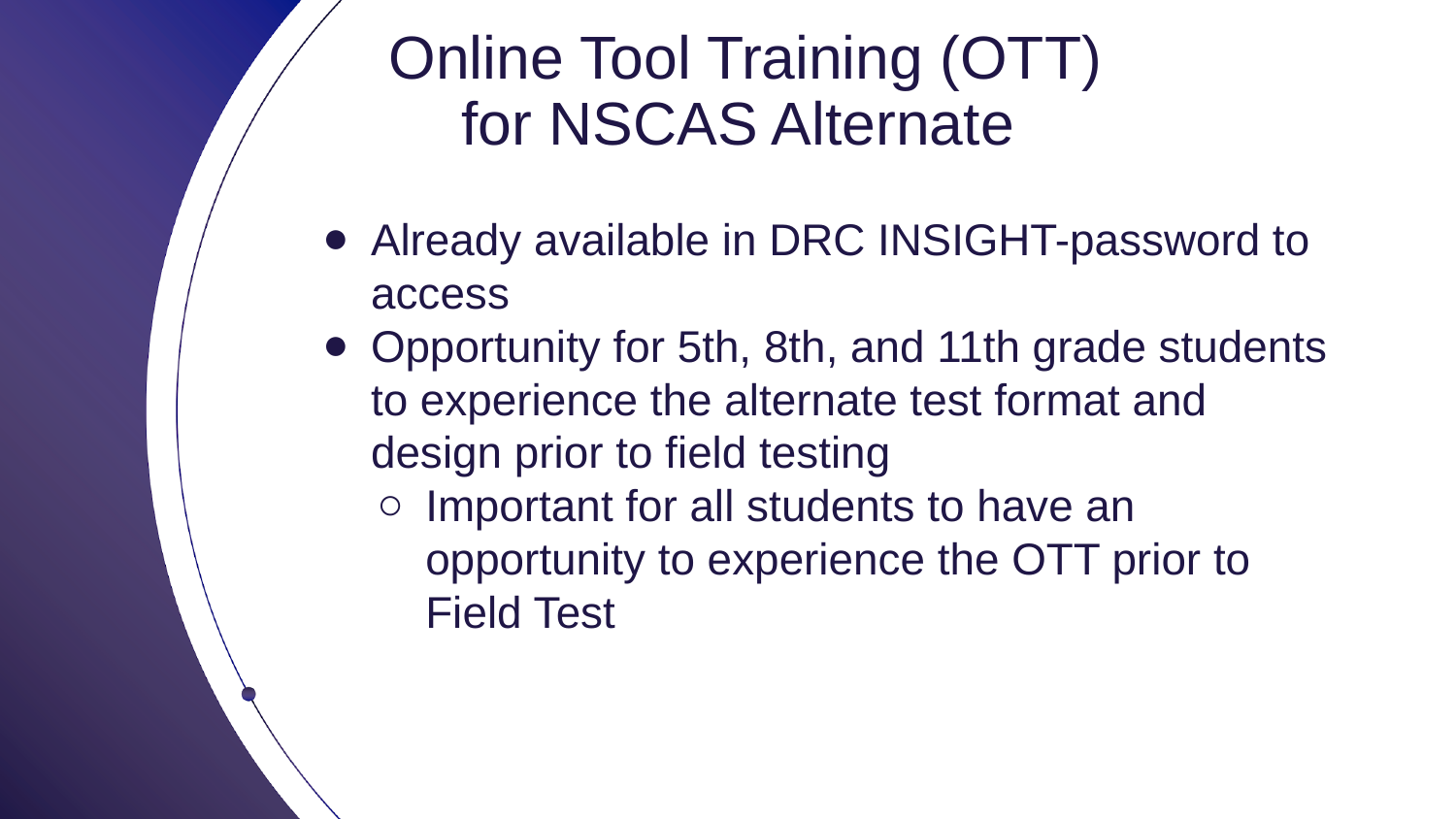

# Online Tool Training (OTT)
 	for NSCAS Alternate
Already available in DRC INSIGHT-password to access
Opportunity for 5th, 8th, and 11th grade students to experience the alternate test format and design prior to field testing
Important for all students to have an opportunity to experience the OTT prior to Field Test